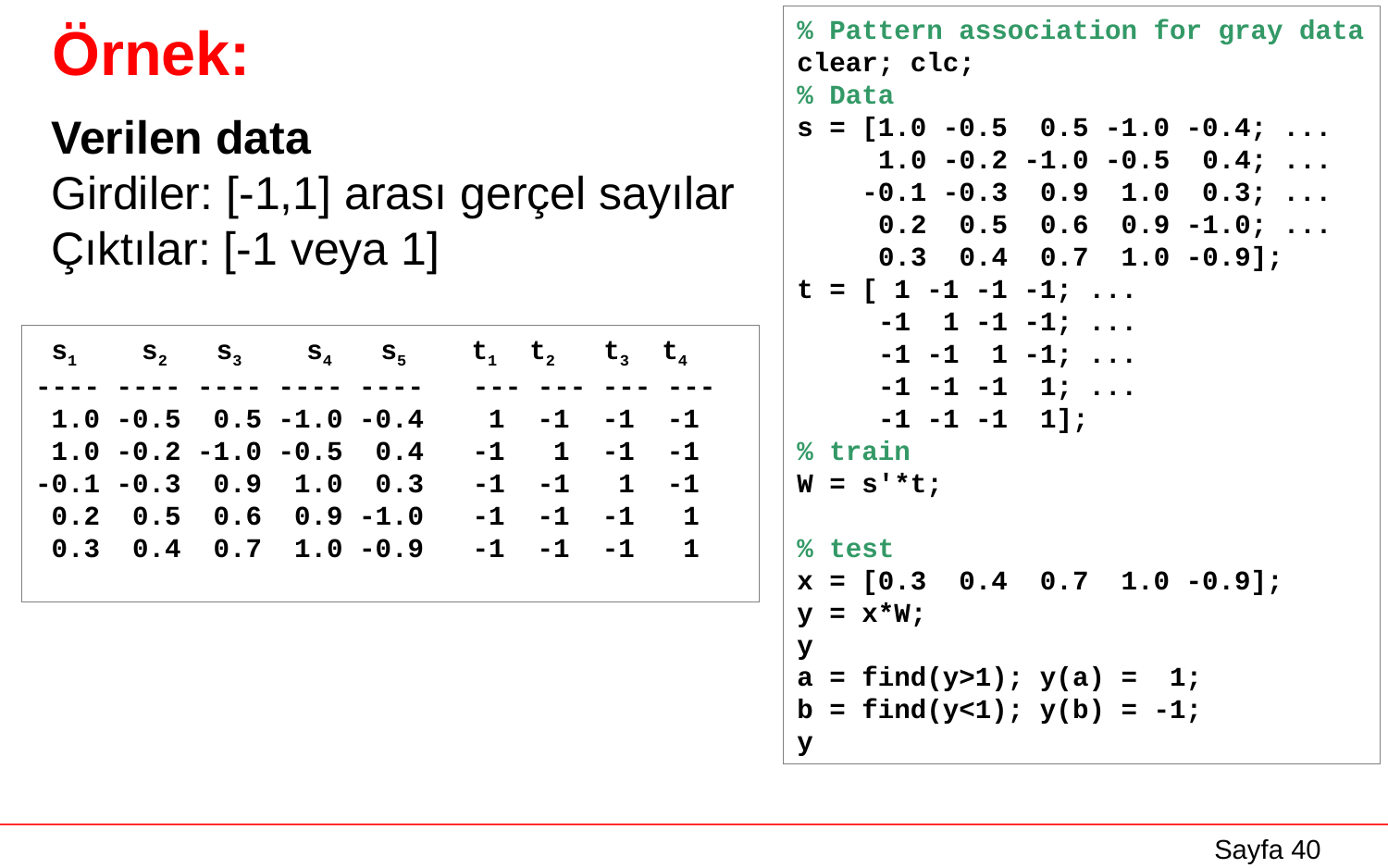

# Örnek:
% Pattern association for gray data
clear; clc;
% Data
s = [1.0 -0.5  0.5 -1.0 -0.4; ...
     1.0 -0.2 -1.0 -0.5  0.4; ...
    -0.1 -0.3  0.9  1.0  0.3; ...
     0.2  0.5  0.6  0.9 -1.0; ...
     0.3  0.4  0.7  1.0 -0.9];
t = [ 1 -1 -1 -1; ...
     -1  1 -1 -1; ...
     -1 -1  1 -1; ...
     -1 -1 -1  1; ...
     -1 -1 -1  1];
% train
W = s'*t;

% test
x = [0.3  0.4  0.7  1.0 -0.9];
y = x*W;
y
a = find(y>1); y(a) =  1;
b = find(y<1); y(b) = -1;
y

Verilen data
Girdiler: [-1,1] arası gerçel sayılar
Çıktılar: [-1 veya 1]

 s1    s2   s3    s4   s5    t1  t2   t3  t4
---- ---- ---- ---- ----   --- --- --- ---
 1.0 -0.5  0.5 -1.0 -0.4    1  -1  -1  -1
 1.0 -0.2 -1.0 -0.5  0.4   -1   1  -1  -1
-0.1 -0.3  0.9  1.0  0.3   -1  -1   1  -1
 0.2  0.5  0.6  0.9 -1.0   -1  -1  -1   1
 0.3  0.4  0.7  1.0 -0.9   -1  -1  -1   1